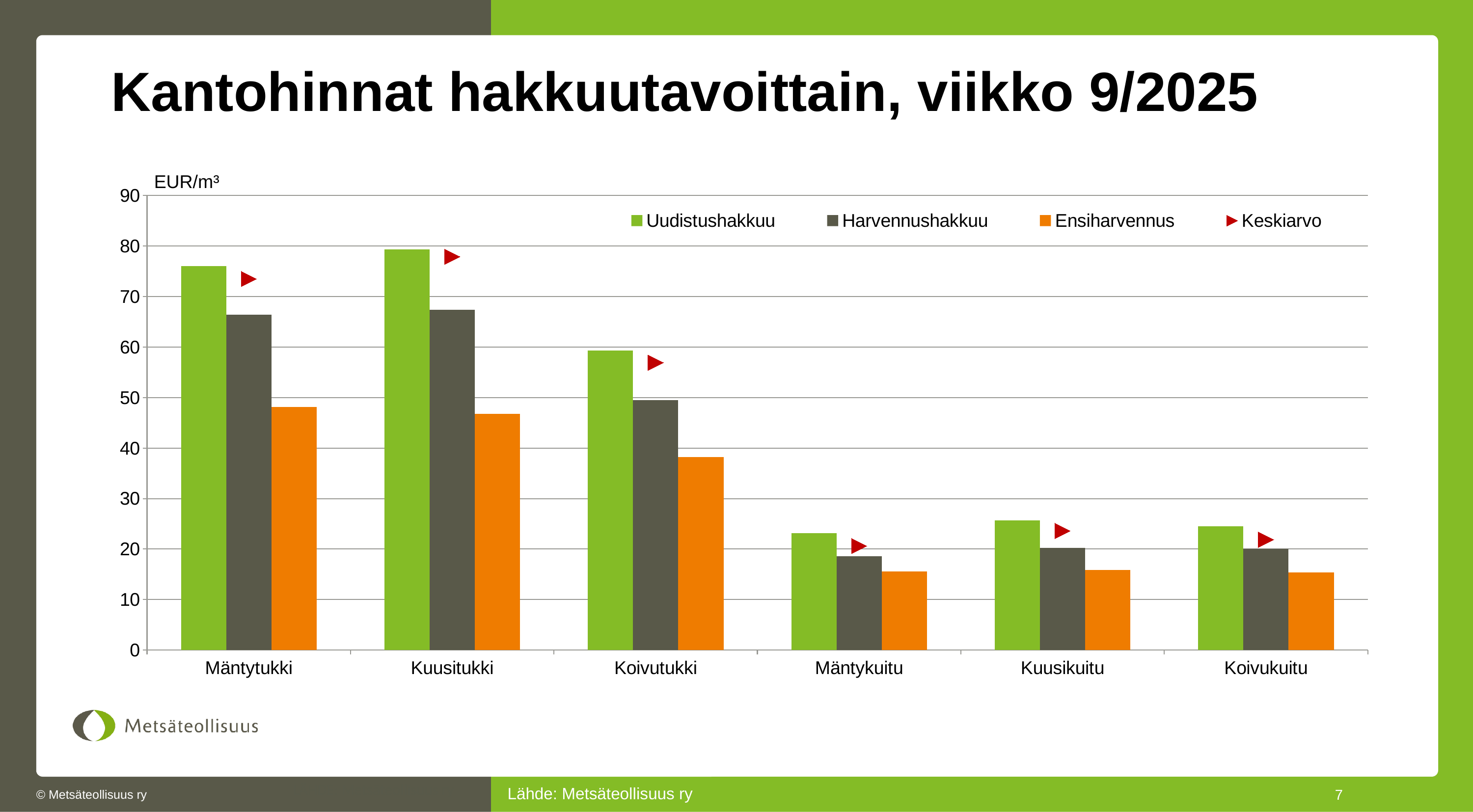

# Kantohinnat hakkuutavoittain, viikko 9/2025
EUR/m³

### Chart

| Category | Uudistushakkuu | Harvennushakkuu | Ensiharvennus | Keskiarvo |
|---|---|---|---|---|
| Mäntytukki | 76.07089065469634 | 66.45228798687506 | 48.133017445617064 | 73.49361942499324 |
| Kuusitukki | 79.36943649264124 | 67.35896371114903 | 46.77269760991924 | 77.88404959582556 |
| Koivutukki | 59.27612606685391 | 49.53497642817528 | 38.22715072750389 | 56.90185789406067 |
| Mäntykuitu | 23.16931641655293 | 18.607356111959266 | 15.535568209090219 | 20.609685508084752 |
| Kuusikuitu | 25.70653047830193 | 20.256139376790262 | 15.836427794947099 | 23.59669519680305 |
| Koivukuitu | 24.486370798189256 | 20.058593429364468 | 15.400876988905758 | 21.847384341172372 |
Lähde: Metsäteollisuus ry
7